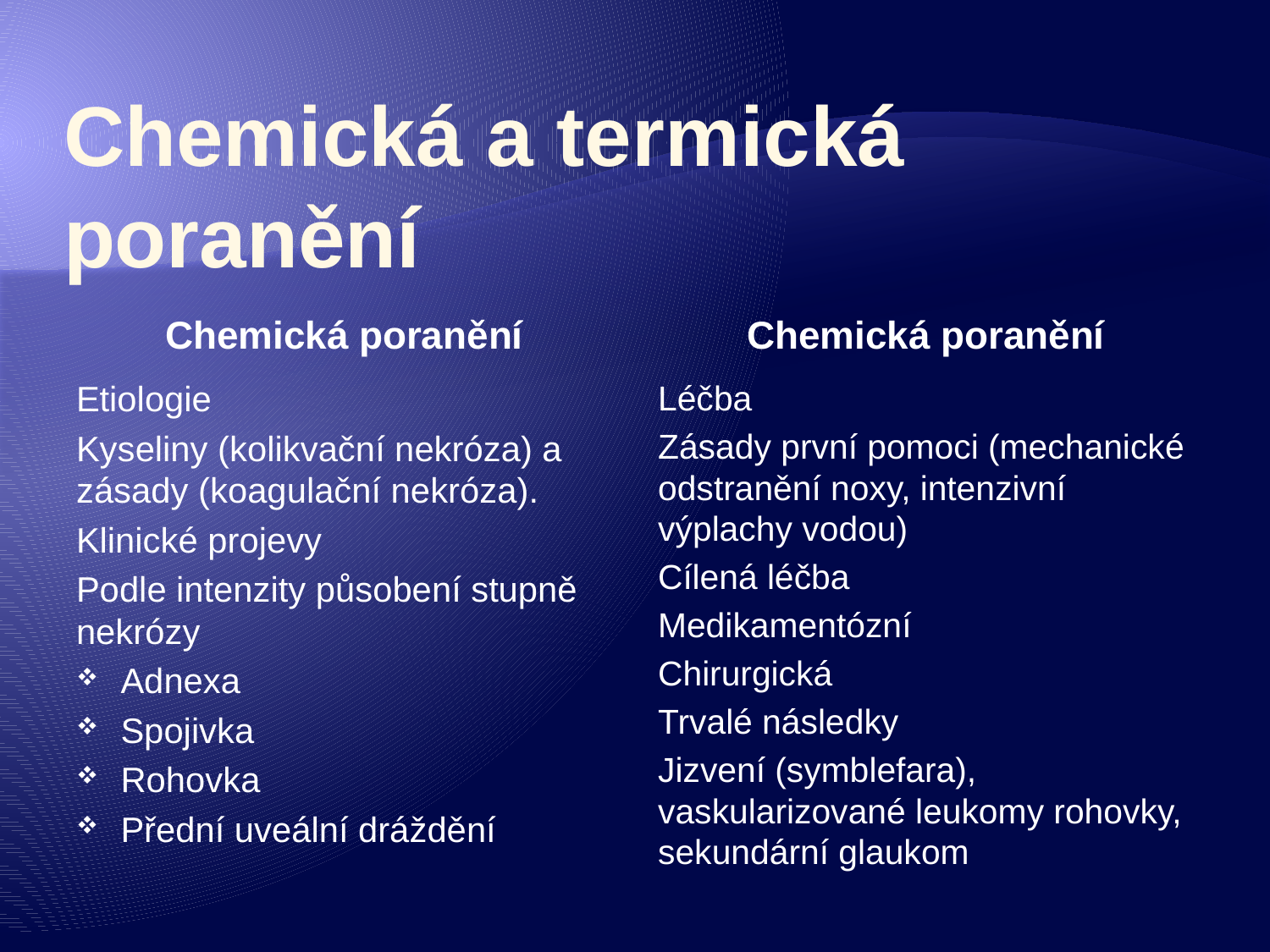

# Chemická a termická poranění
Chemická poranění
Chemická poranění
Etiologie
Kyseliny (kolikvační nekróza) a zásady (koagulační nekróza).
Klinické projevy
Podle intenzity působení stupně nekrózy
Adnexa
Spojivka
Rohovka
Přední uveální dráždění

Léčba
Zásady první pomoci (mechanické odstranění noxy, intenzivní výplachy vodou)
Cílená léčba
Medikamentózní
Chirurgická
Trvalé následky
Jizvení (symblefara), vaskularizované leukomy rohovky, sekundární glaukom